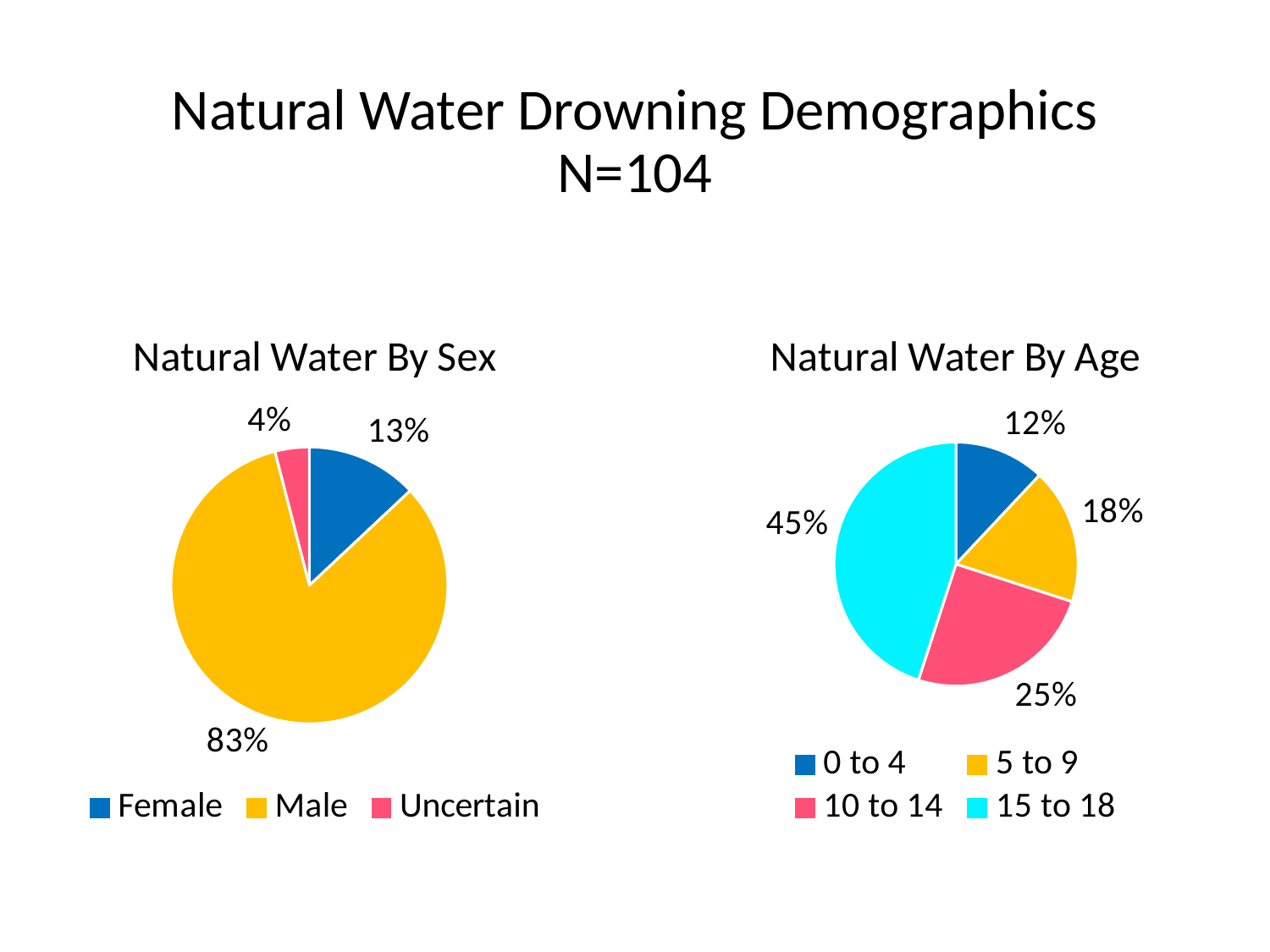

# Natural Water Drowning Demographics N=104

### Chart: Natural Water By Sex

| Category | Natural Water Sex |
|---|---|
| Female | 13.0 |
| Male | 83.0 |
| Uncertain | 4.0 |

### Chart:

| Category | Natural Water By Age |
|---|---|
| 0 to 4 | 12.0 |
| 5 to 9 | 18.0 |
| 10 to 14 | 25.0 |
| 15 to 18 | 45.0 |